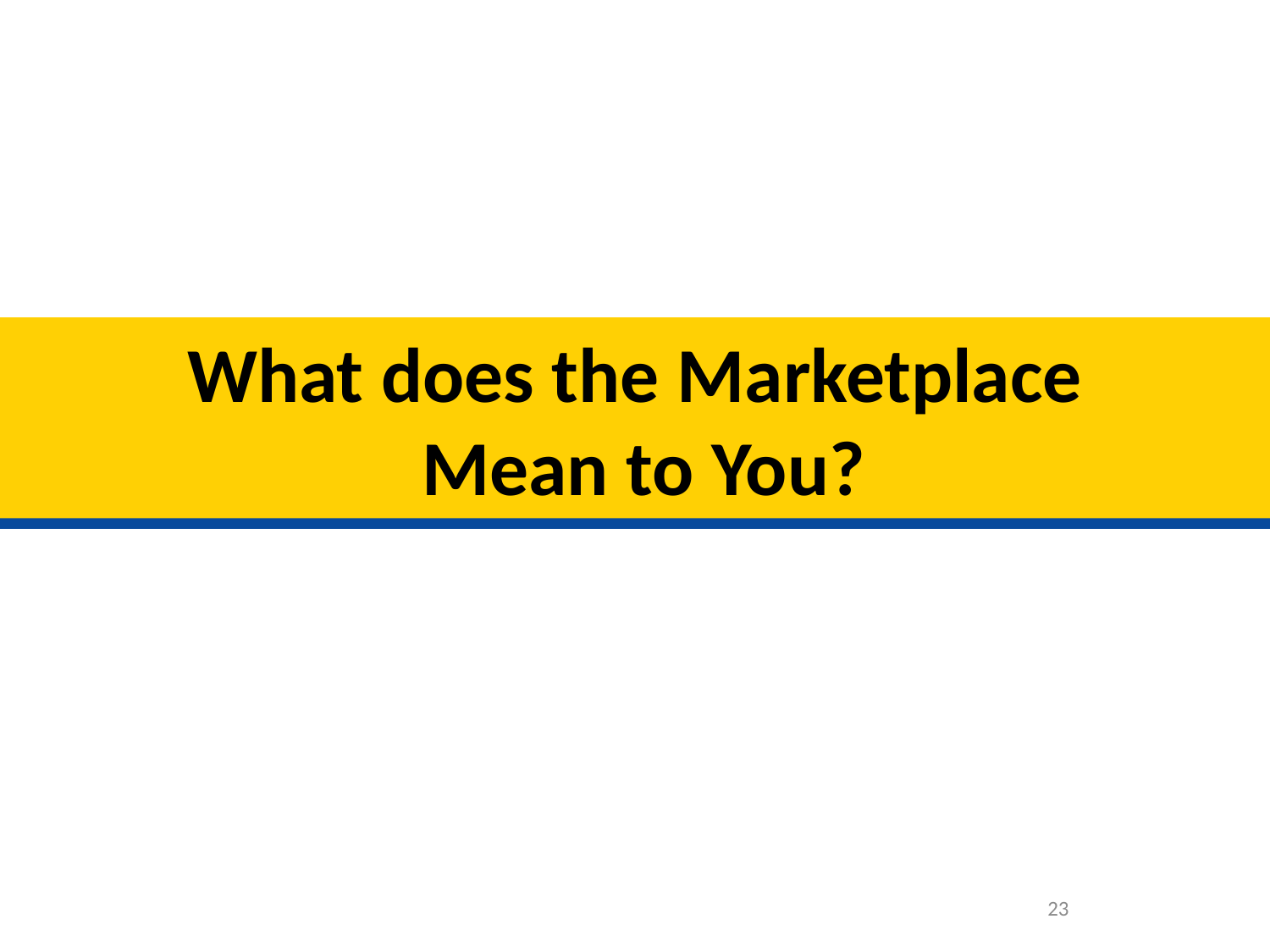

# What does the Marketplace Mean to You?
23